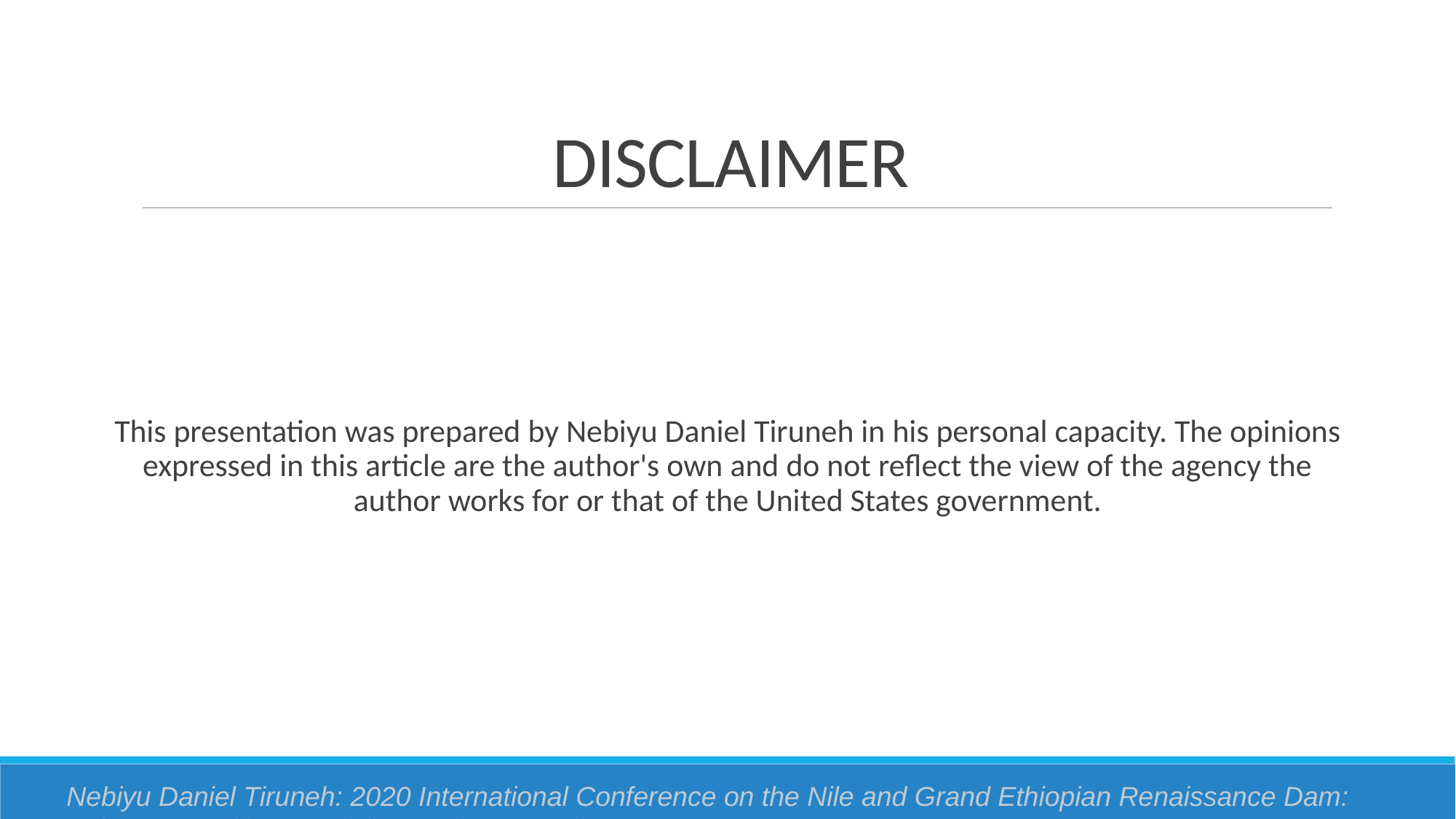

# DISCLAIMER
This presentation was prepared by Nebiyu Daniel Tiruneh in his personal capacity. The opinions expressed in this article are the author's own and do not reflect the view of the agency the author works for or that of the United States government.
Nebiyu Daniel Tiruneh: 2020 International Conference on the Nile and Grand Ethiopian Renaissance Dam: Science, Conflict Resolution and Cooperation